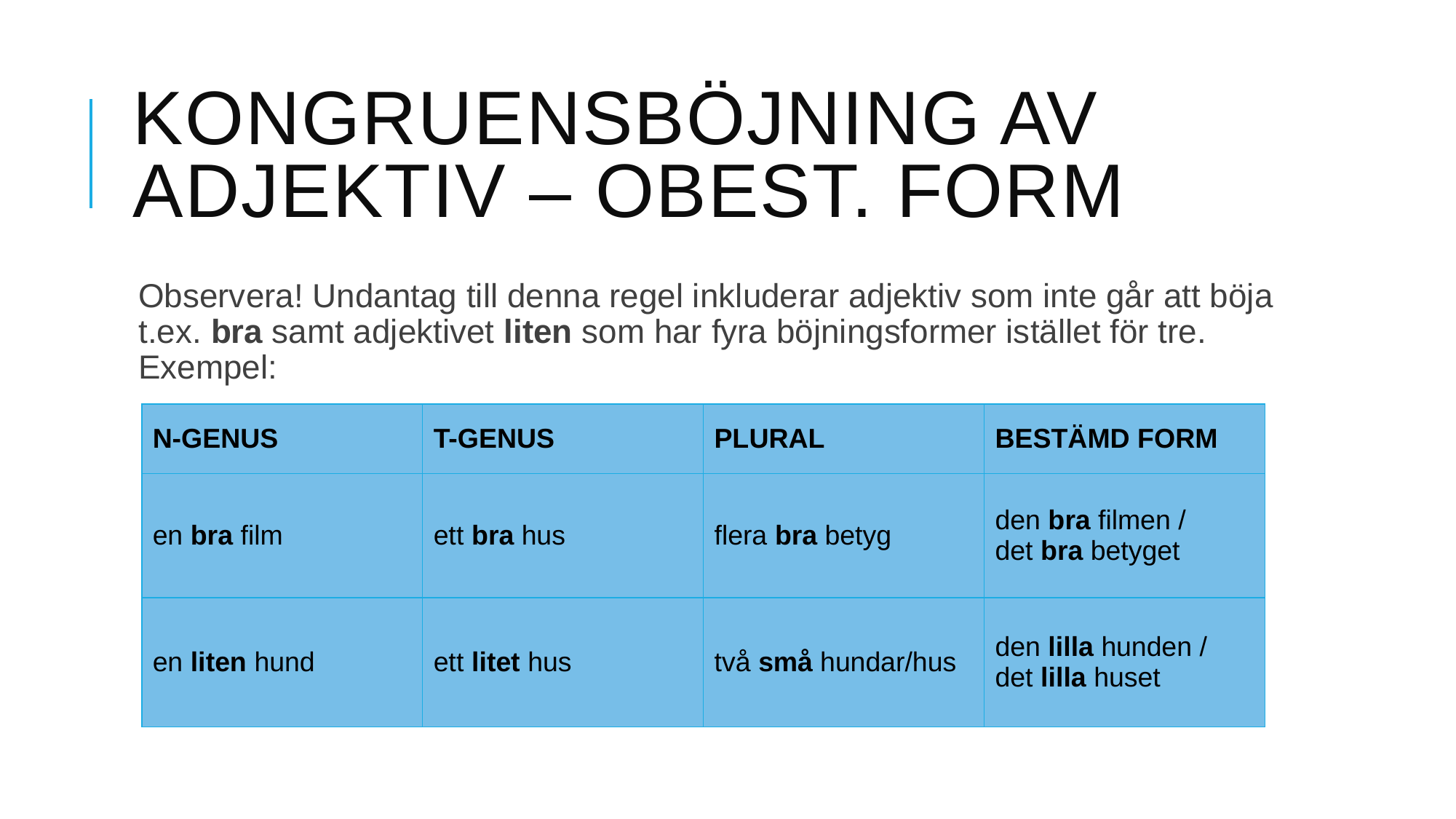

# Kongruensböjning av adjektiv – obest. form
Observera! Undantag till denna regel inkluderar adjektiv som inte går att böja t.ex. bra samt adjektivet liten som har fyra böjningsformer istället för tre. Exempel:

| n-genus | t-genus | plural | bestämd form |
| --- | --- | --- | --- |
| en bra film | ett bra hus | flera bra betyg | den bra filmen / det bra betyget |
| en liten hund | ett litet hus | två små hundar/hus | den lilla hunden / det lilla huset |